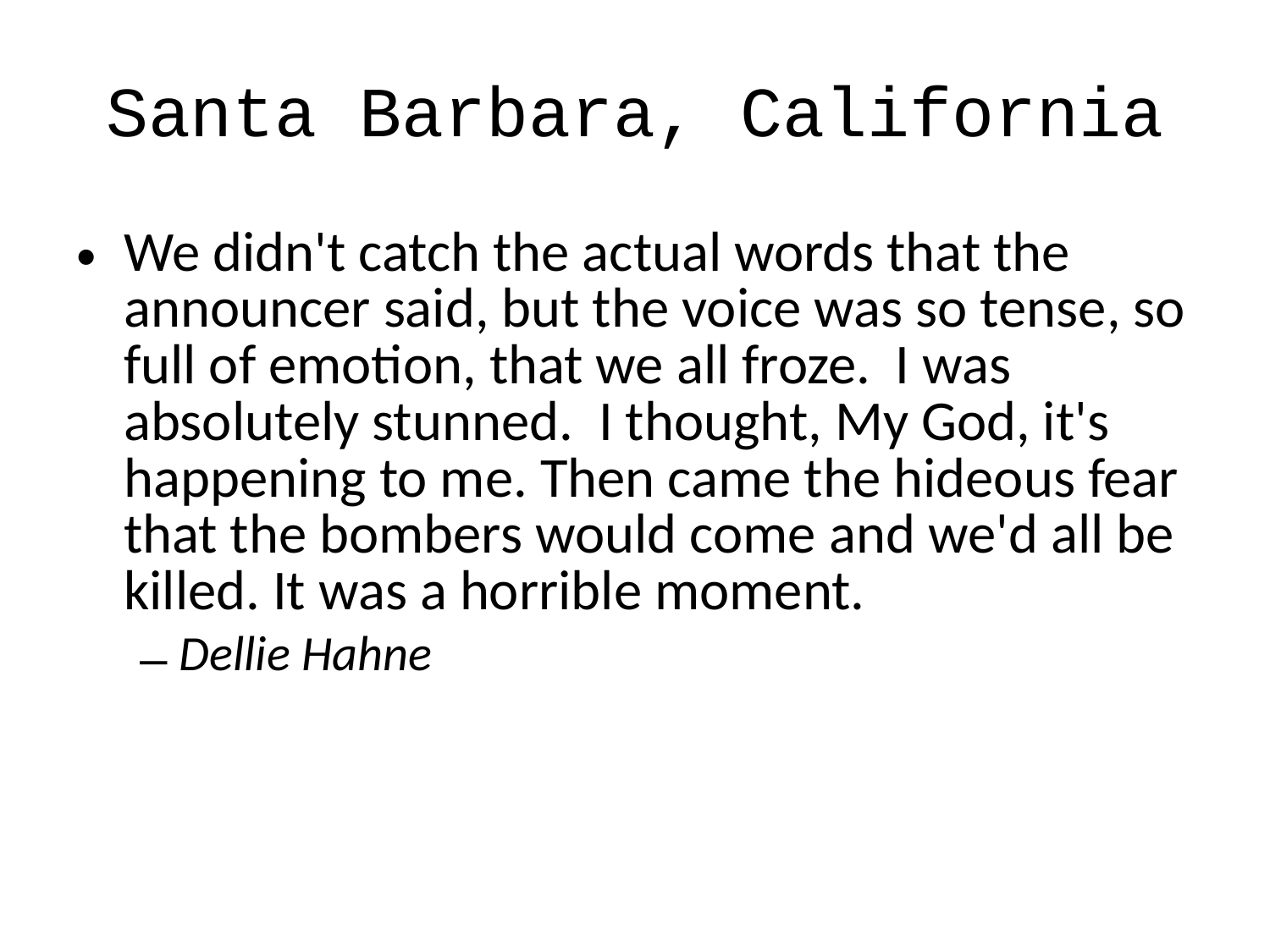

# Santa Barbara, California
We didn't catch the actual words that the announcer said, but the voice was so tense, so full of emotion, that we all froze.  I was absolutely stunned.  I thought, My God, it's happening to me. Then came the hideous fear that the bombers would come and we'd all be killed. It was a horrible moment.
Dellie Hahne